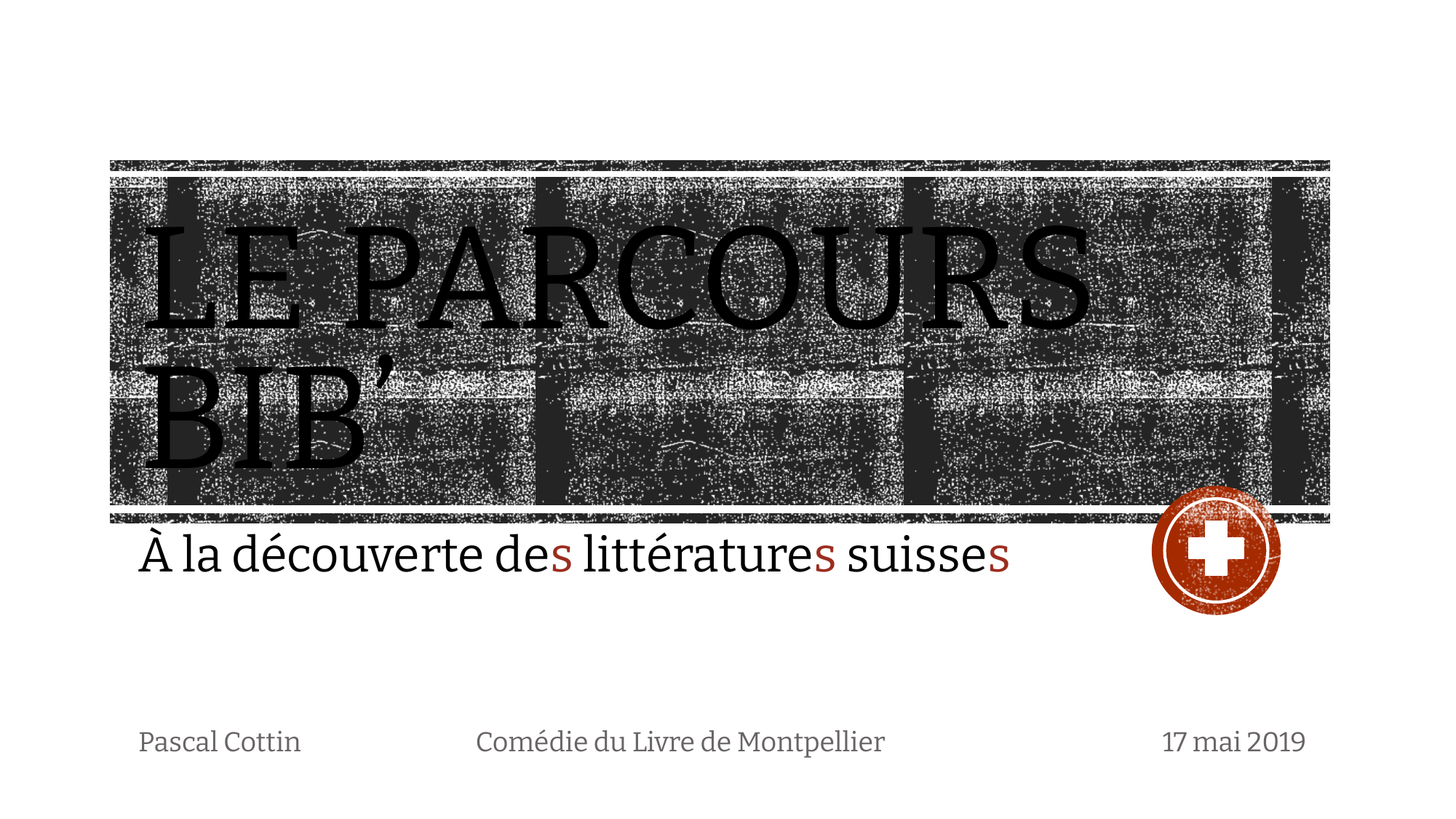

# Le Parcours bib’
À la découverte des littératures suisses
Pascal Cottin
Comédie du Livre de Montpellier
17 mai 2019